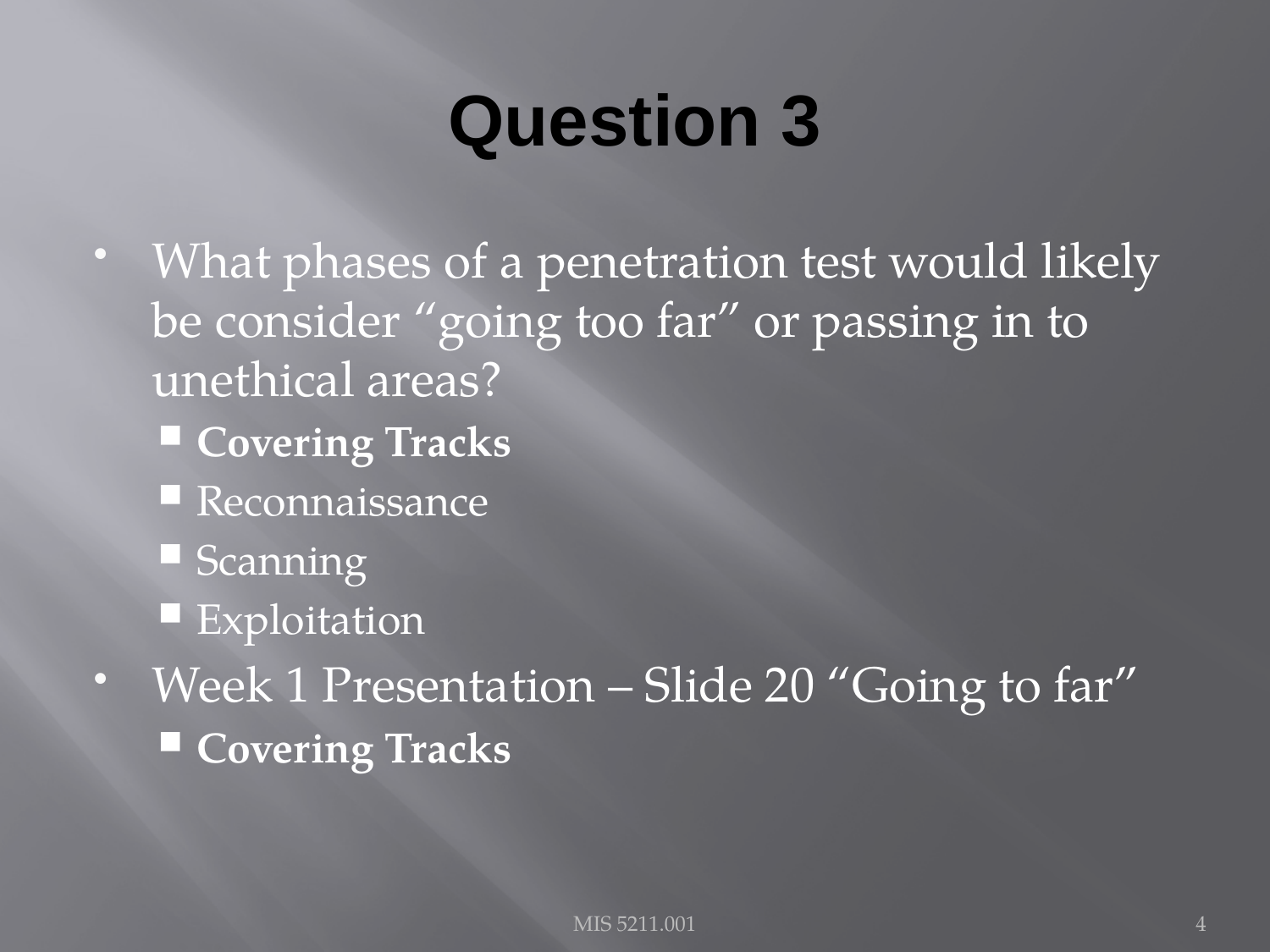

# Question 3
What phases of a penetration test would likely be consider “going too far” or passing in to unethical areas?
Covering Tracks
Reconnaissance
Scanning
Exploitation
Week 1 Presentation – Slide 20 “Going to far”
Covering Tracks

MIS 5211.001
4